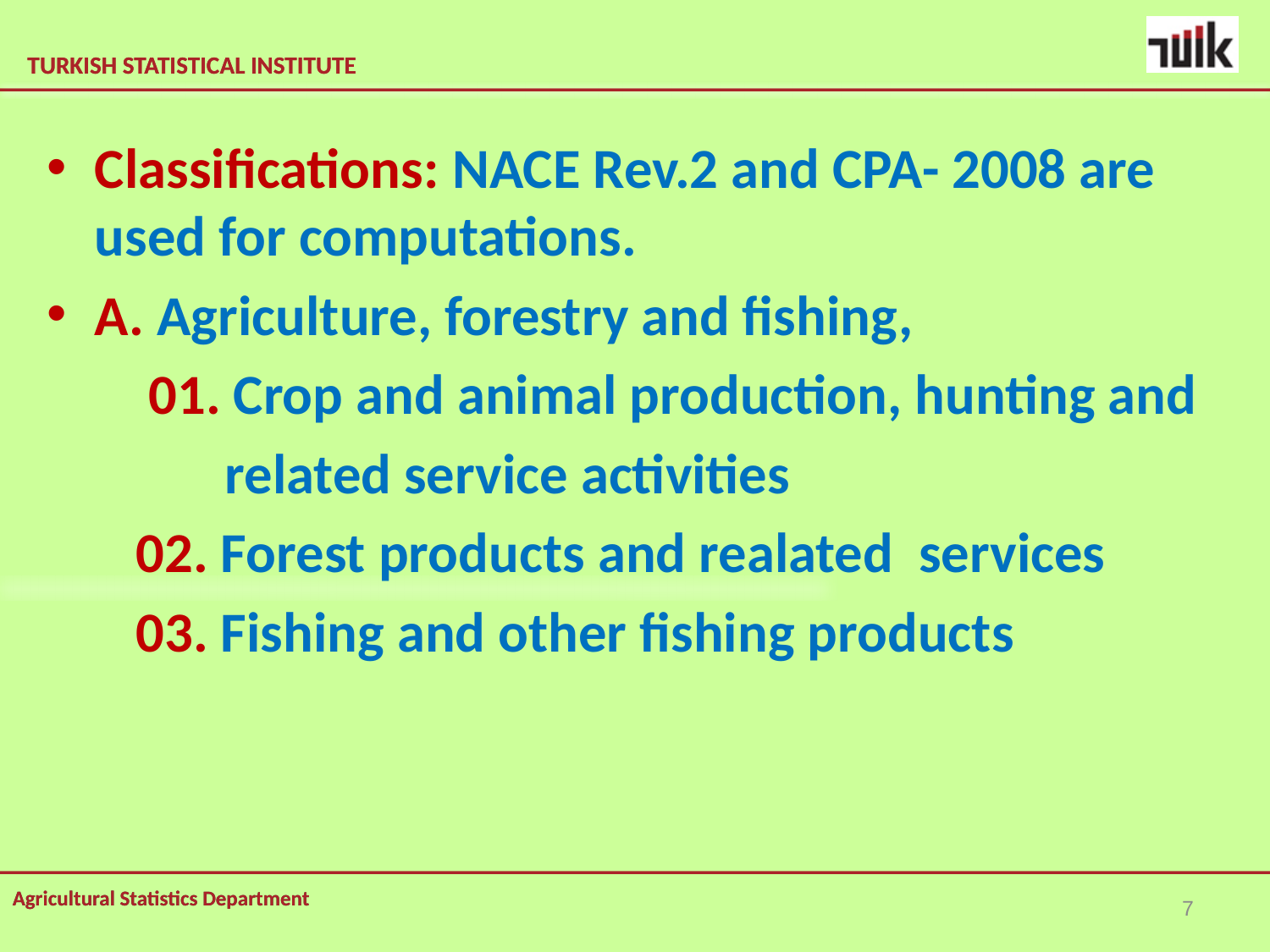

Classifications: NACE Rev.2 and CPA- 2008 are used for computations.
A. Agriculture, forestry and fishing,
        01. Crop and animal production, hunting and
              related service activities
       02. Forest products and realated  services
       03. Fishing and other fishing products

7